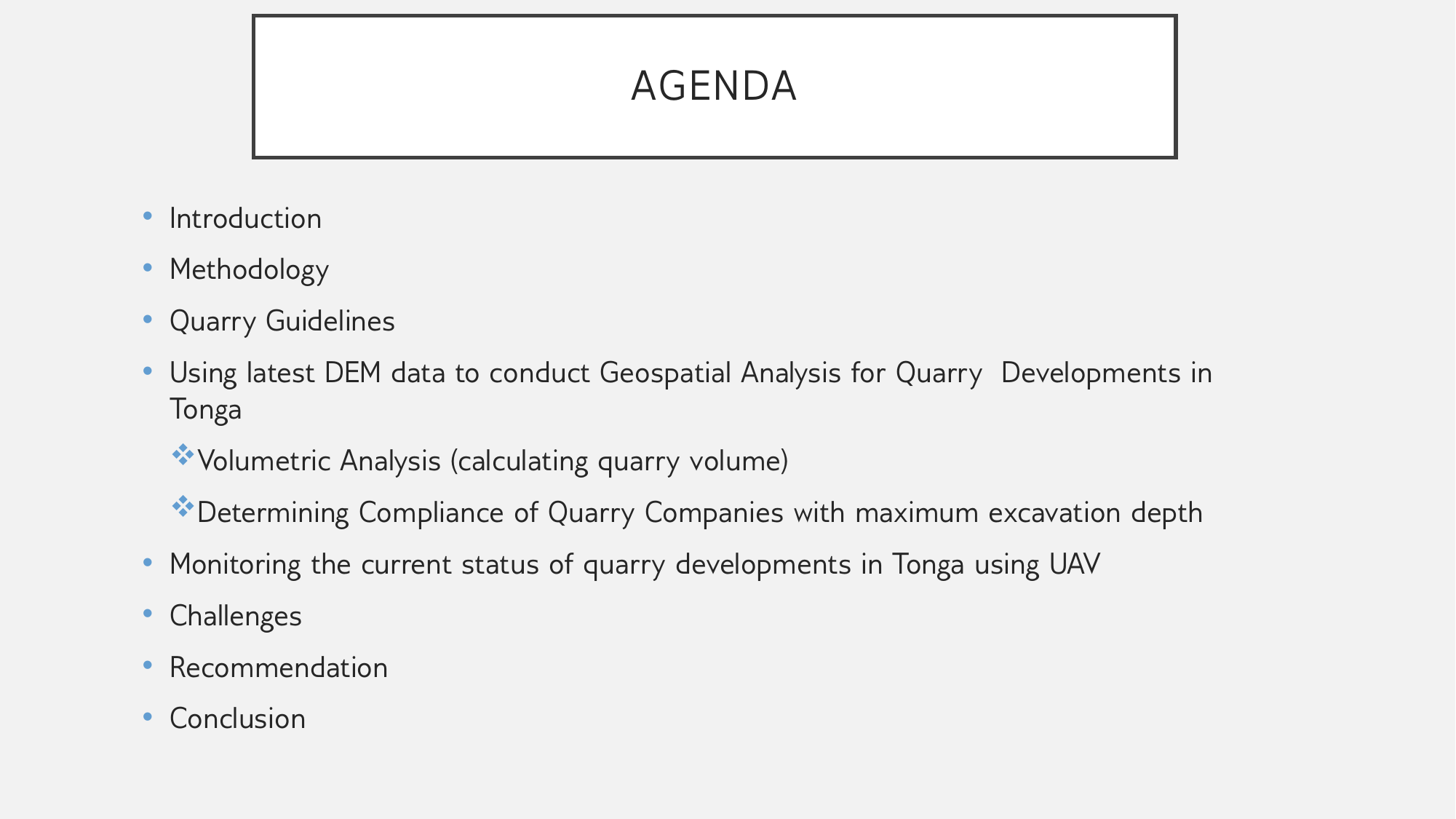

# Agenda
Introduction
Methodology
Quarry Guidelines
Using latest DEM data to conduct Geospatial Analysis for Quarry  Developments in Tonga
Volumetric Analysis (calculating quarry volume)
Determining Compliance of Quarry Companies with maximum excavation depth
Monitoring the current status of quarry developments in Tonga using UAV
Challenges
Recommendation
Conclusion